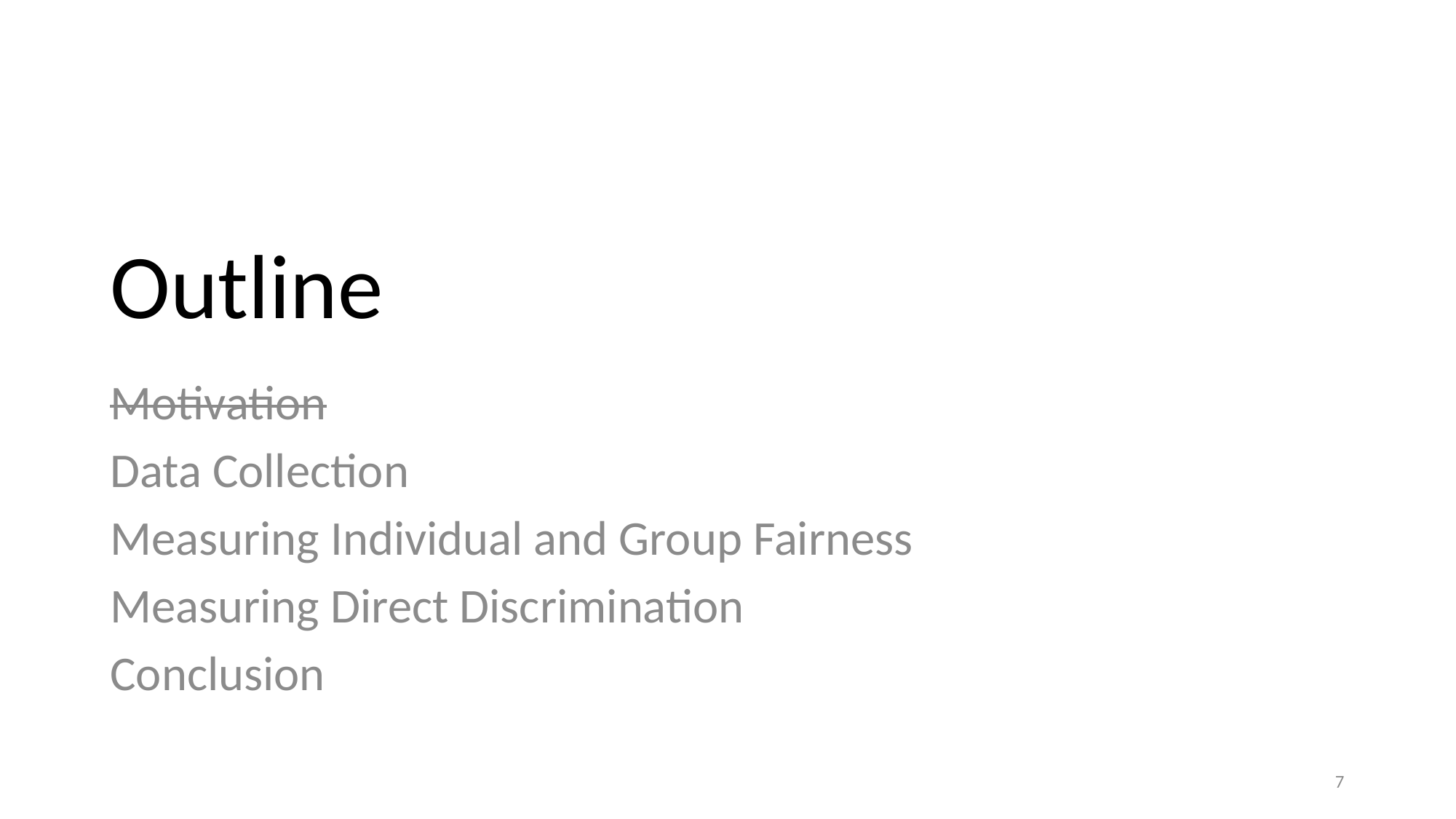

# Outline
Motivation
Data Collection
Measuring Individual and Group Fairness
Measuring Direct Discrimination
Conclusion
7